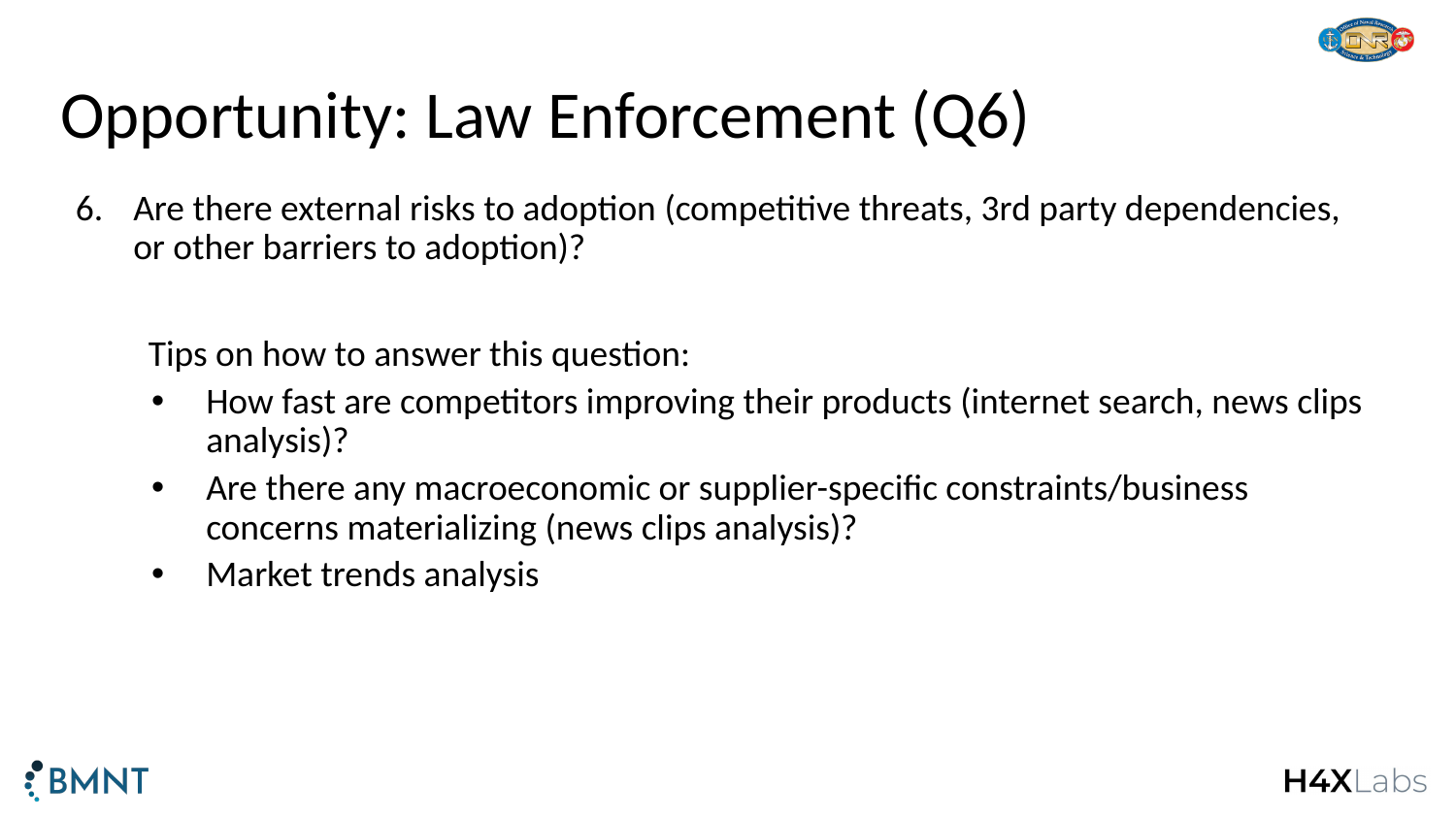

# Opportunity: Law Enforcement (Q6)
Are there external risks to adoption (competitive threats, 3rd party dependencies, or other barriers to adoption)?

Tips on how to answer this question:
How fast are competitors improving their products (internet search, news clips analysis)?
Are there any macroeconomic or supplier-specific constraints/business concerns materializing (news clips analysis)?
Market trends analysis